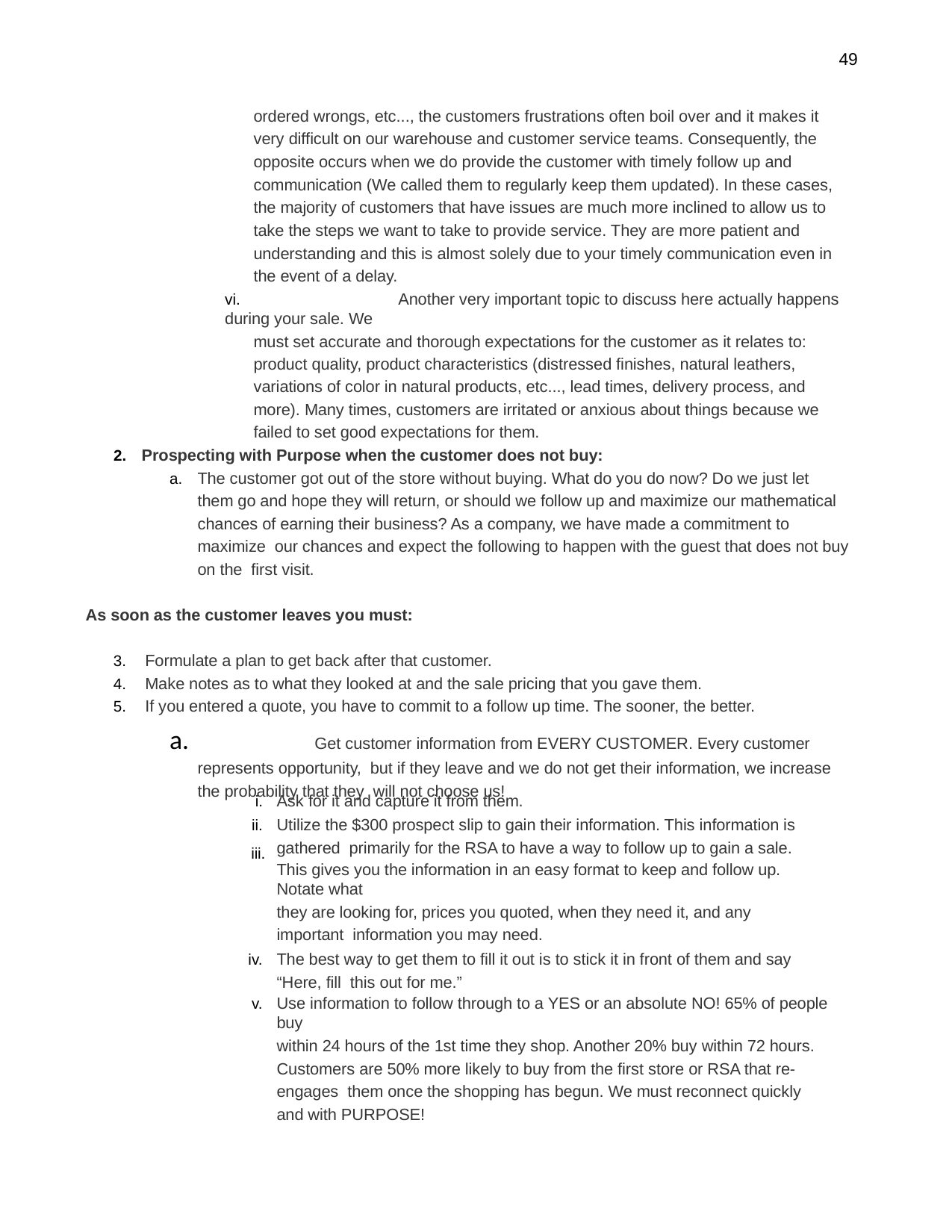

49

ordered wrongs, etc..., the customers frustrations often boil over and it makes it  very difficult on our warehouse and customer service teams. Consequently, the  opposite occurs when we do provide the customer with timely follow up and  communication (We called them to regularly keep them updated). In these cases,  the majority of customers that have issues are much more inclined to allow us to  take the steps we want to take to provide service. They are more patient and  understanding and this is almost solely due to your timely communication even in  the event of a delay.
vi.	Another very important topic to discuss here actually happens during your sale. We
must set accurate and thorough expectations for the customer as it relates to:  product quality, product characteristics (distressed finishes, natural leathers,  variations of color in natural products, etc..., lead times, delivery process, and  more). Many times, customers are irritated or anxious about things because we  failed to set good expectations for them.
Prospecting with Purpose when the customer does not buy:
The customer got out of the store without buying. What do you do now? Do we just let
them go and hope they will return, or should we follow up and maximize our mathematical  chances of earning their business? As a company, we have made a commitment to maximize  our chances and expect the following to happen with the guest that does not buy on the  first visit.

As soon as the customer leaves you must:

Formulate a plan to get back after that customer.
Make notes as to what they looked at and the sale pricing that you gave them.
If you entered a quote, you have to commit to a follow up time. The sooner, the better.
	Get customer information from EVERY CUSTOMER. Every customer represents opportunity,  but if they leave and we do not get their information, we increase the probability that they  will not choose us!
Ask for it and capture it from them.
Utilize the $300 prospect slip to gain their information. This information is gathered  primarily for the RSA to have a way to follow up to gain a sale.
This gives you the information in an easy format to keep and follow up. Notate what
they are looking for, prices you quoted, when they need it, and any important  information you may need.
The best way to get them to fill it out is to stick it in front of them and say “Here, fill  this out for me.”
Use information to follow through to a YES or an absolute NO! 65% of people buy
within 24 hours of the 1st time they shop. Another 20% buy within 72 hours.  Customers are 50% more likely to buy from the first store or RSA that re-engages  them once the shopping has begun. We must reconnect quickly and with PURPOSE!
iii.